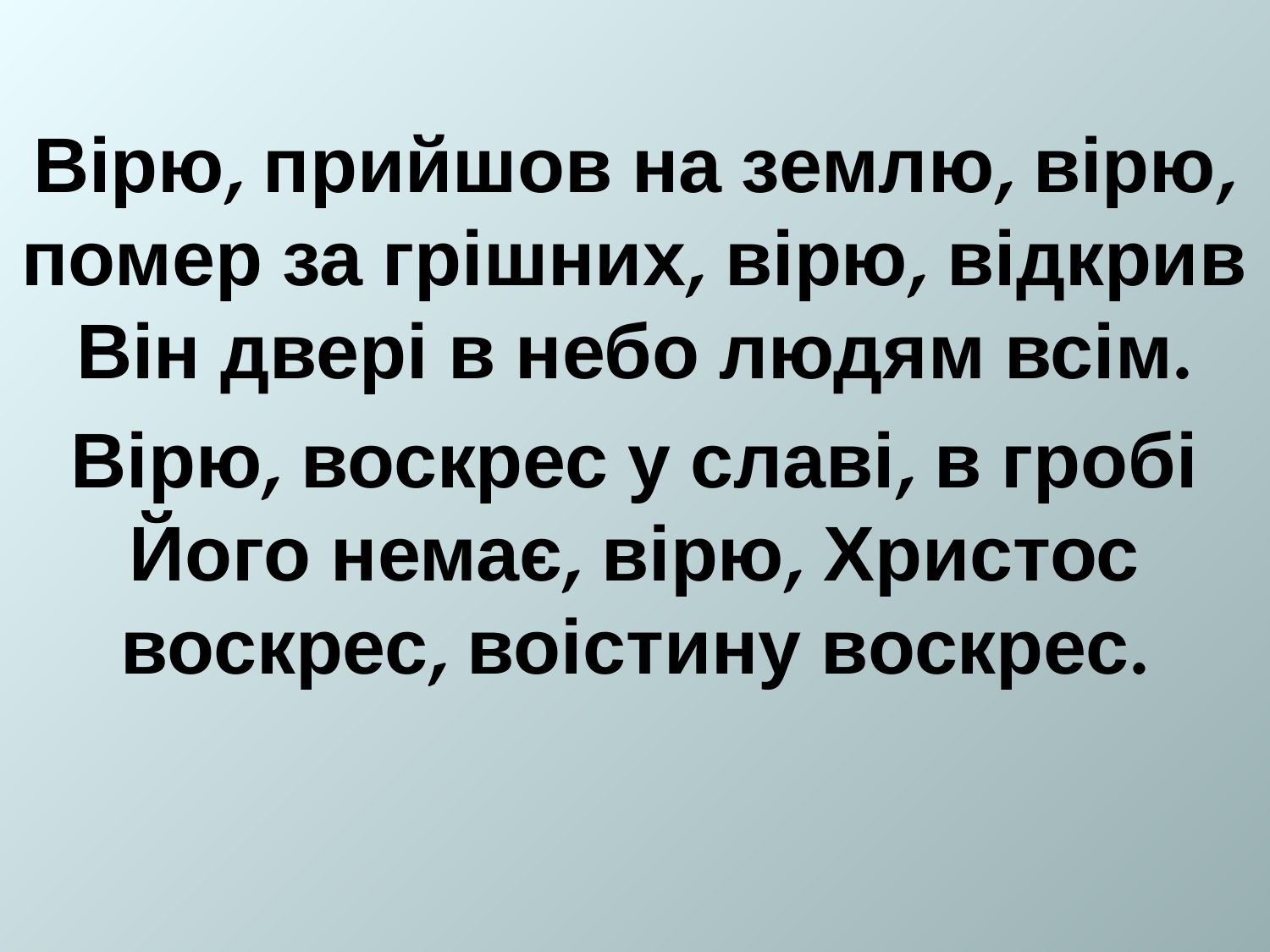

Вірю, прийшов на землю, вірю, помер за грішних, вірю, відкрив Він двері в небо людям всім.
Вірю, воскрес у славі, в гробі Його немає, вірю, Христос воскрес, воістину воскрес.